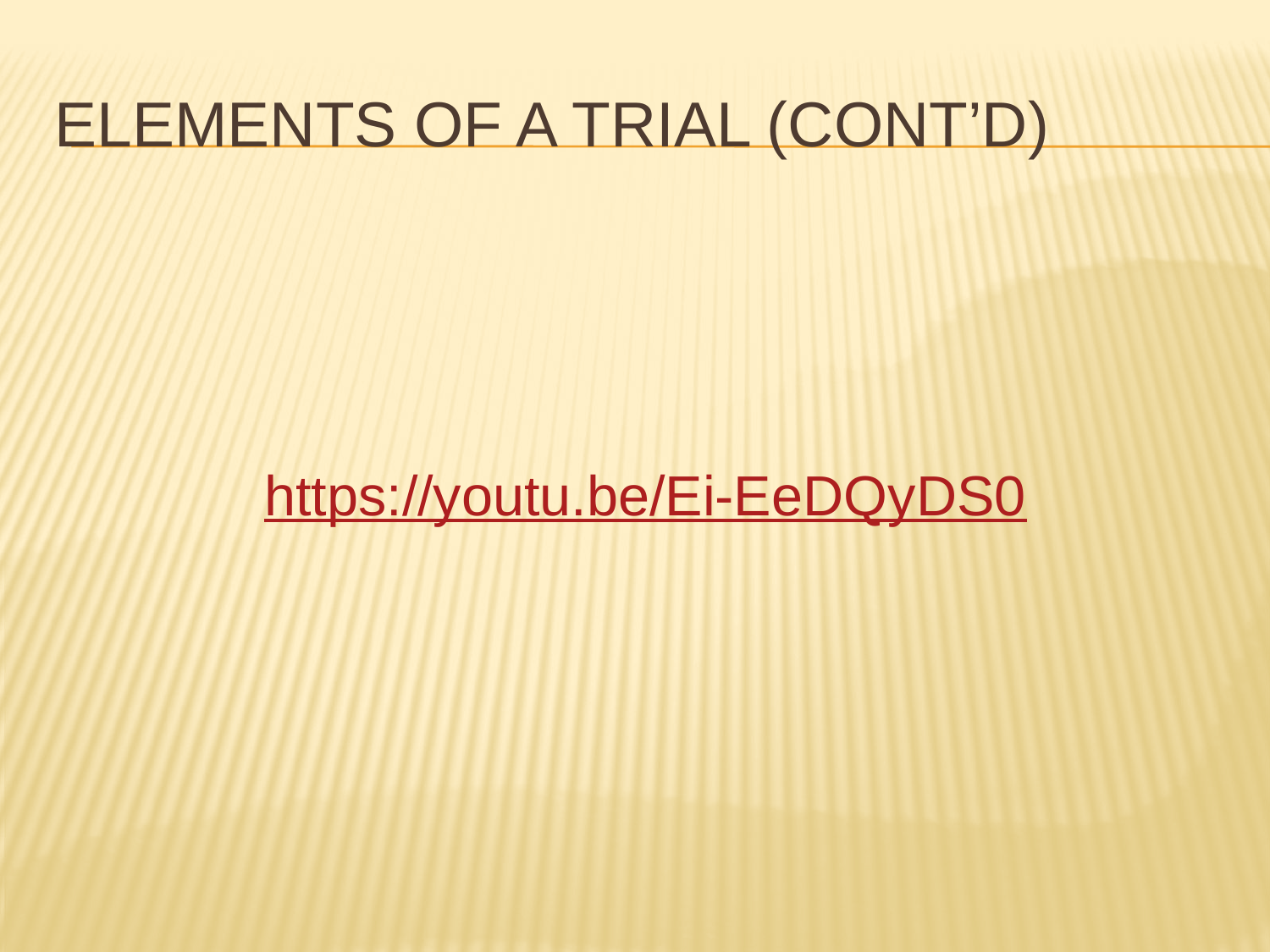

# Elements of a Trial (cont’d)

https://youtu.be/Ei-EeDQyDS0